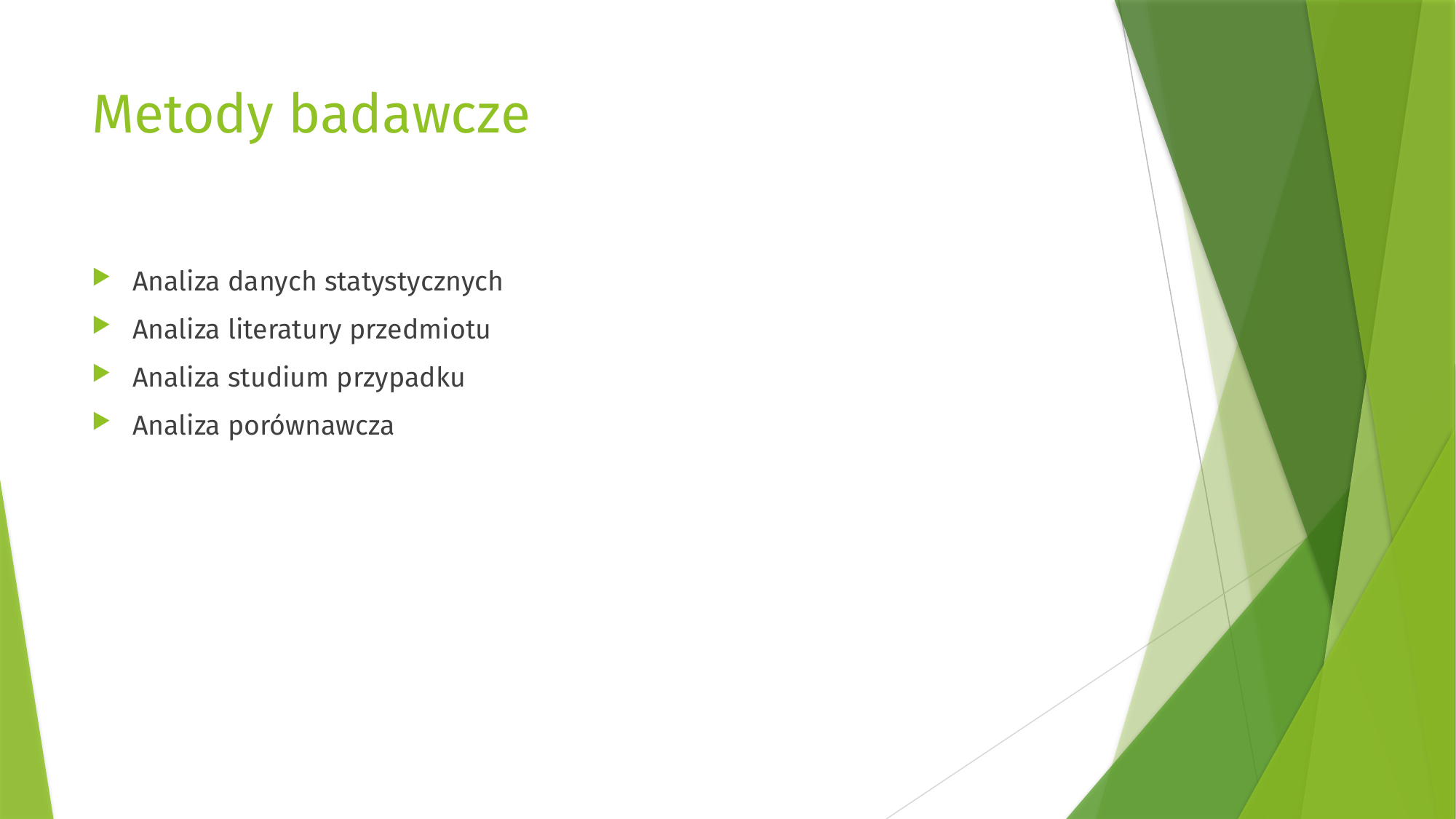

# Metody badawcze
Analiza danych statystycznych
Analiza literatury przedmiotu
Analiza studium przypadku
Analiza porównawcza